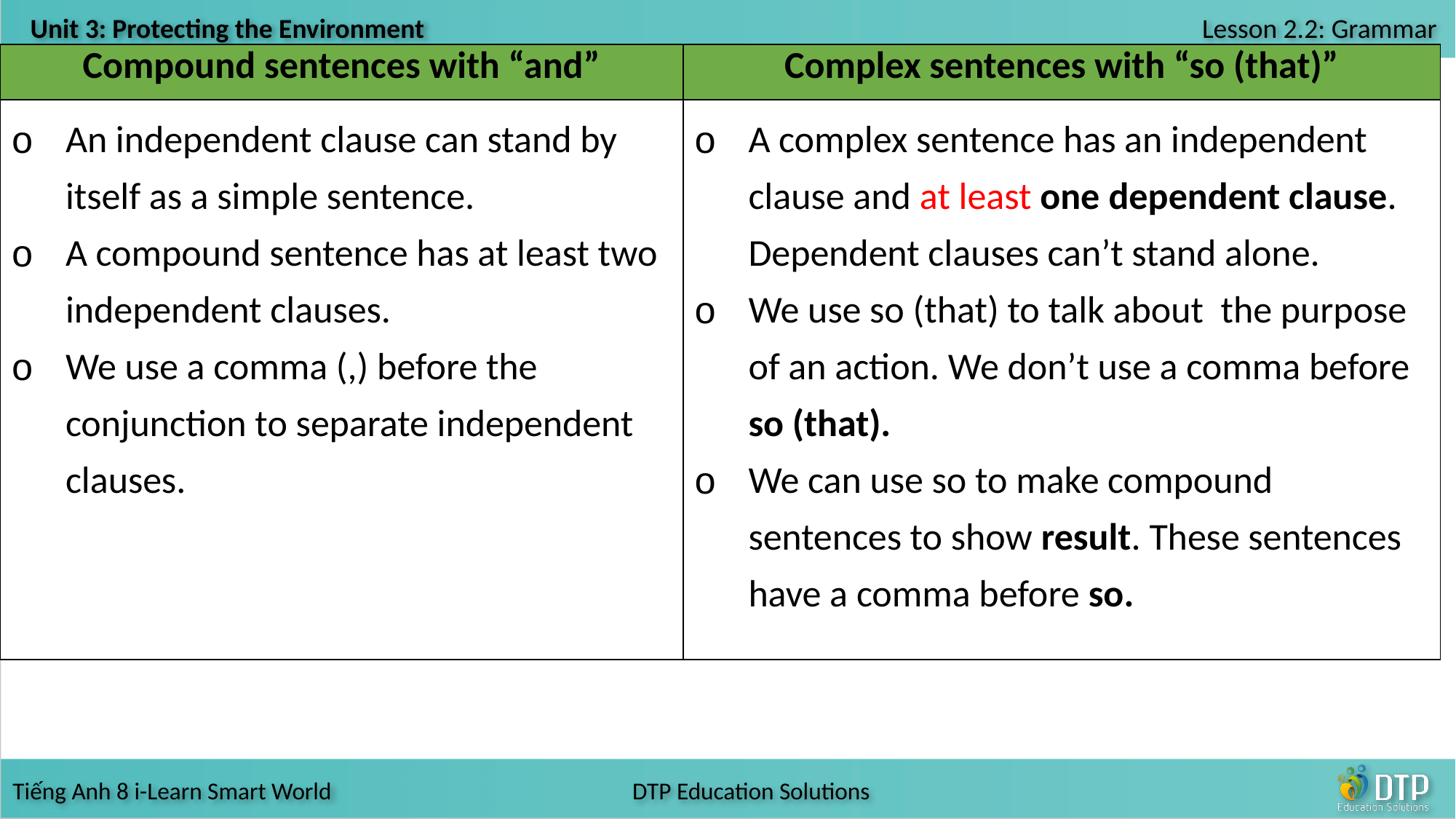

| Compound sentences with “and” | Complex sentences with “so (that)” |
| --- | --- |
| An independent clause can stand by itself as a simple sentence. A compound sentence has at least two independent clauses. We use a comma (,) before the conjunction to separate independent clauses. | A complex sentence has an independent clause and at least one dependent clause. Dependent clauses can’t stand alone. We use so (that) to talk about the purpose of an action. We don’t use a comma before so (that). We can use so to make compound sentences to show result. These sentences have a comma before so. |